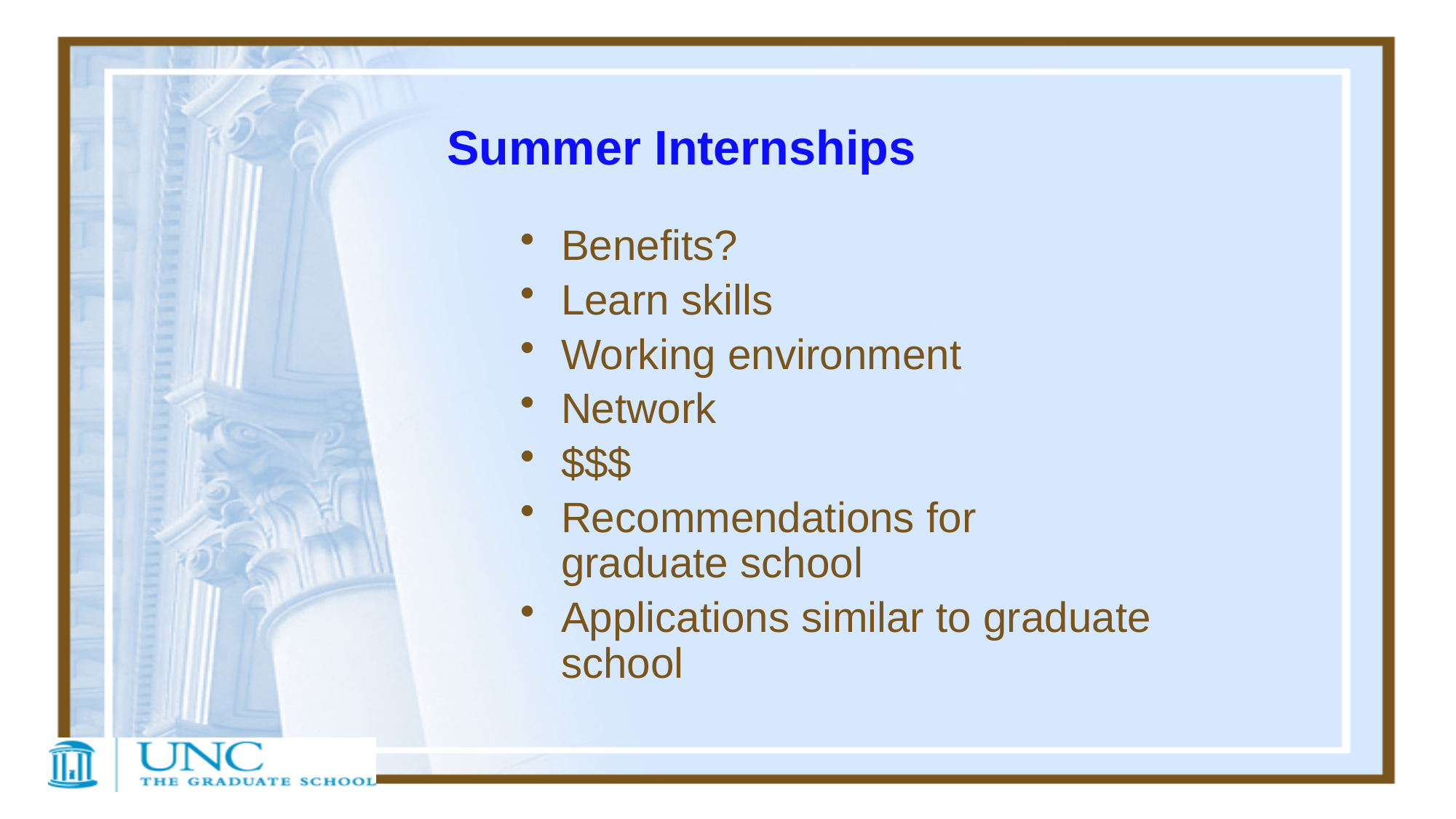

# Summer Internships
Benefits?
Learn skills
Working environment
Network
$$$
Recommendations for graduate school
Applications similar to graduate school